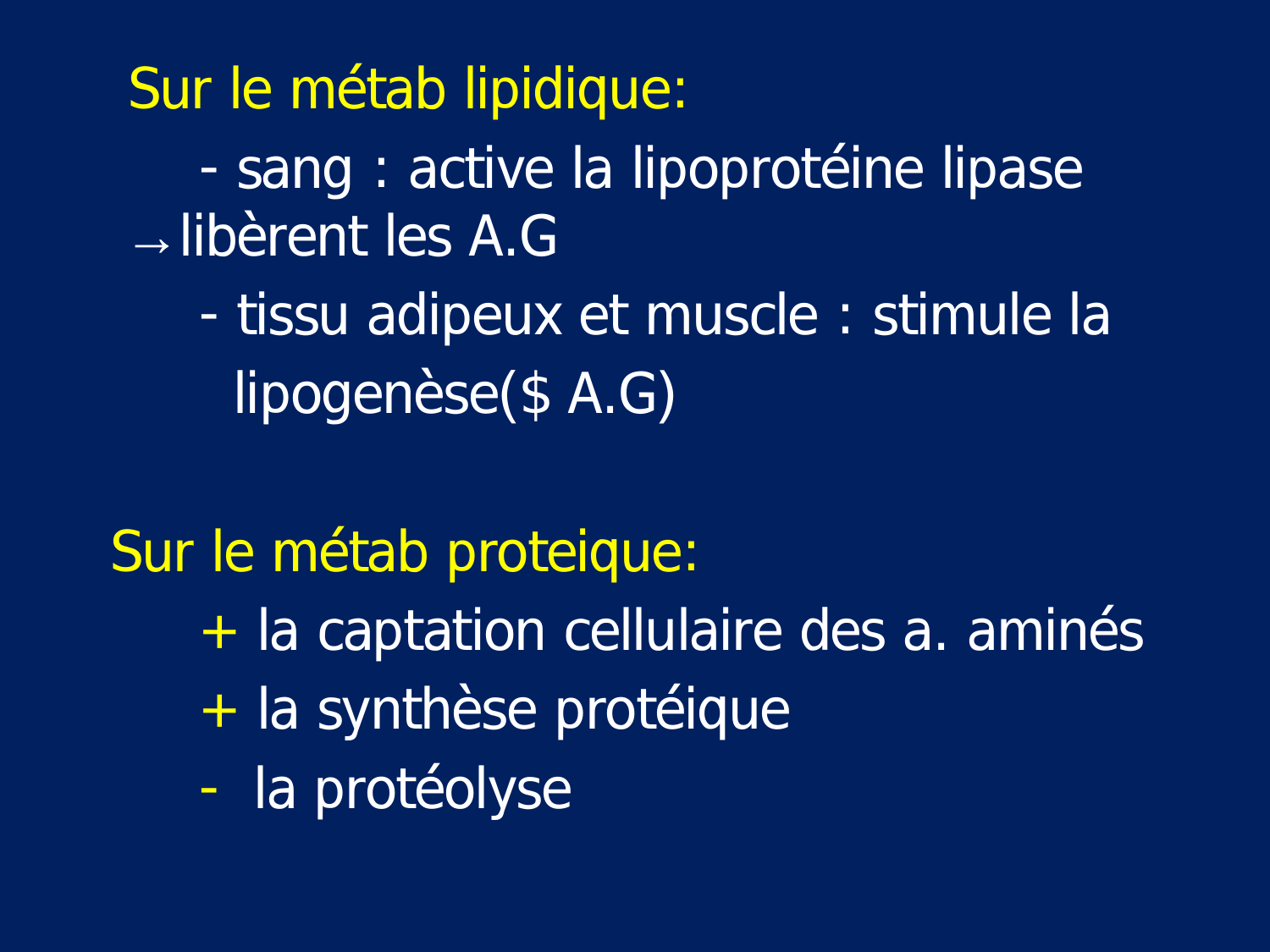

Sur le métab lipidique:
       - sang : active la lipoprotéine lipase →libèrent les A.G
       - tissu adipeux et muscle : stimule la
         lipogenèse($ A.G)

  Sur le métab proteique:
       + la captation cellulaire des a. aminés
       + la synthèse protéique
       -  la protéolyse